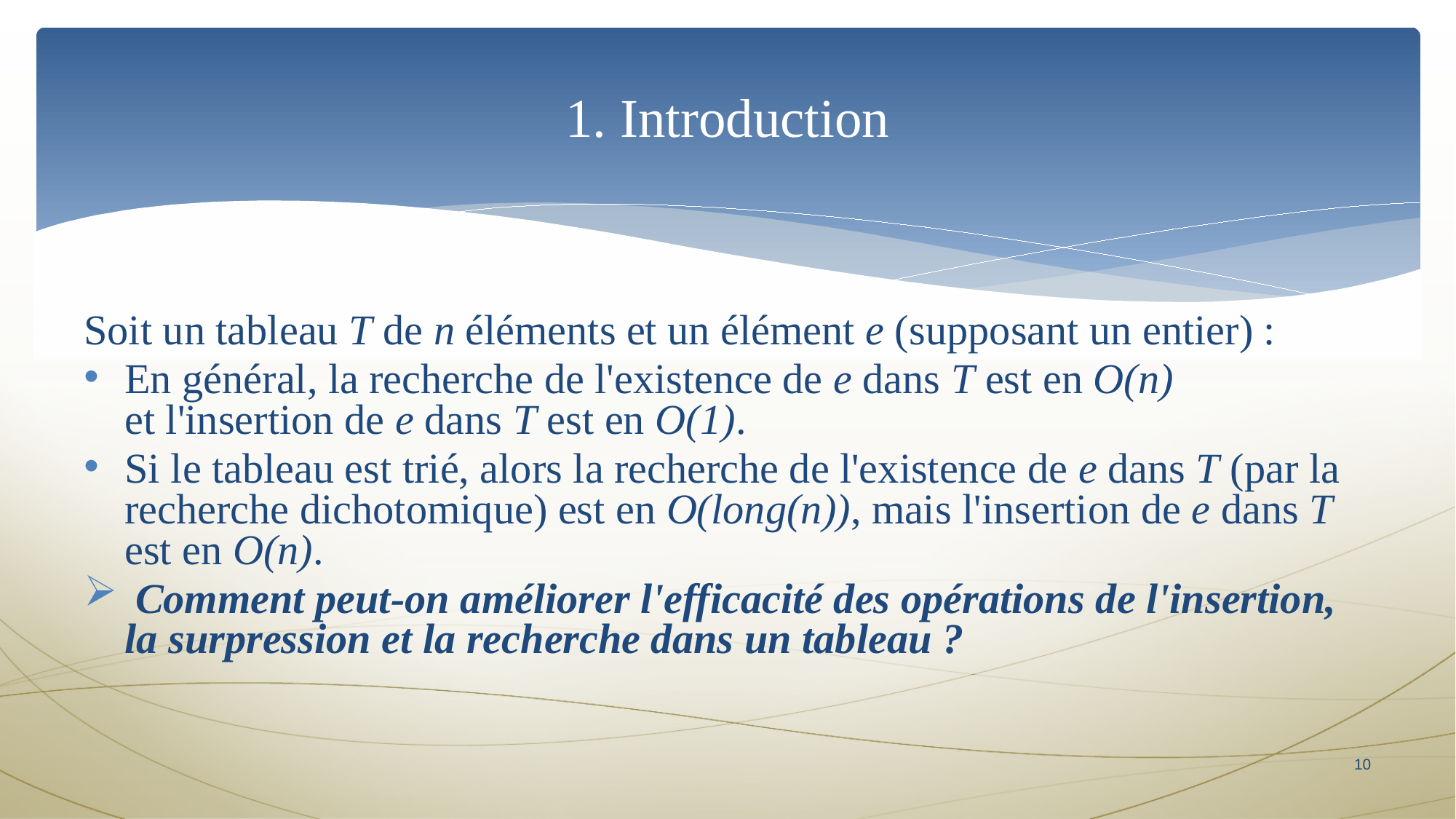

1. Introduction

Soit un tableau T de n éléments et un élément e (supposant un entier) :
En général, la recherche de l'existence de e dans T est en O(n) et l'insertion de e dans T est en O(1).
Si le tableau est trié, alors la recherche de l'existence de e dans T (par la recherche dichotomique) est en O(long(n)), mais l'insertion de e dans T est en O(n).
 Comment peut-on améliorer l'efficacité des opérations de l'insertion, la surpression et la recherche dans un tableau ?

10